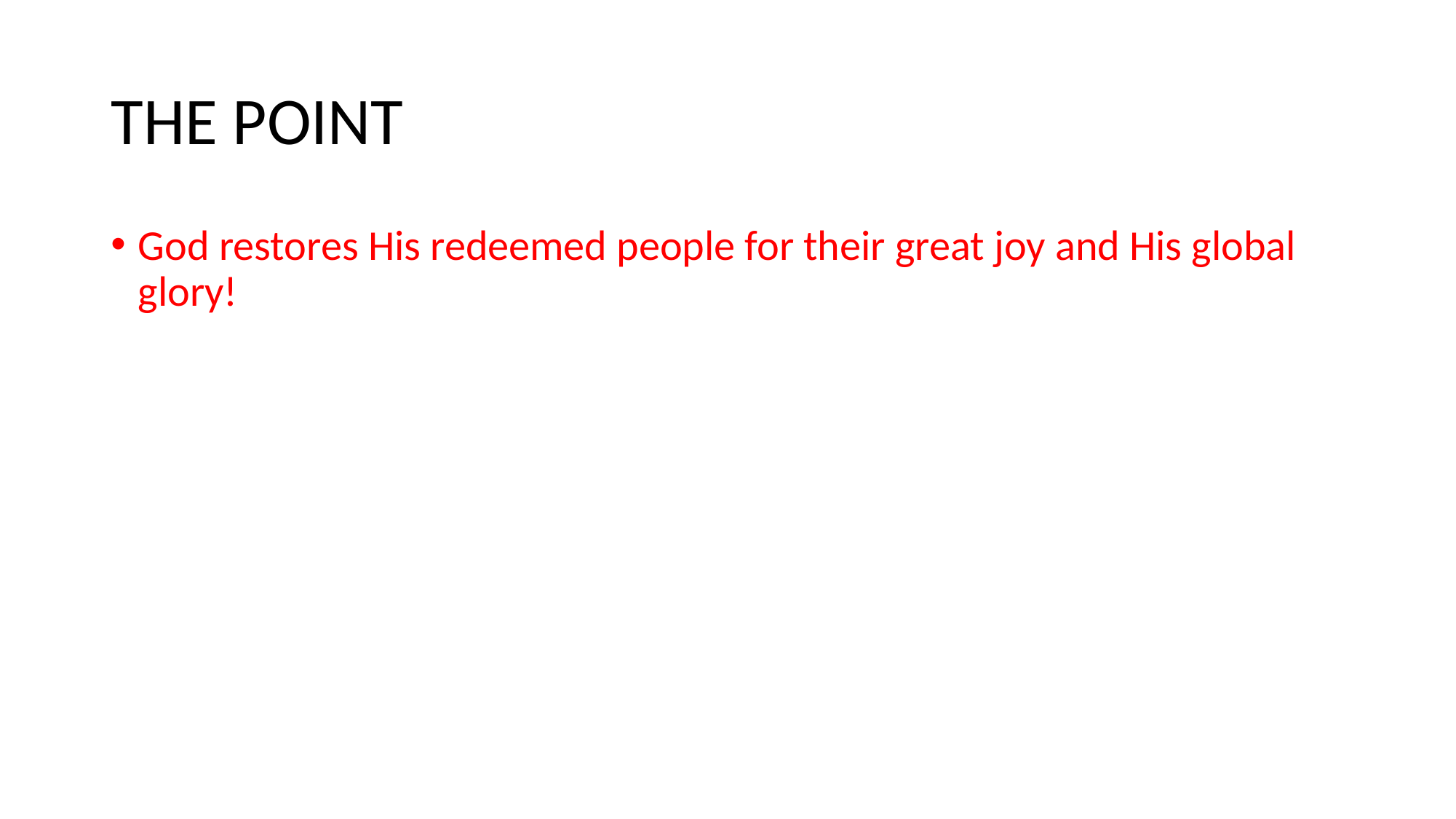

# THE POINT
God restores His redeemed people for their great joy and His global glory!